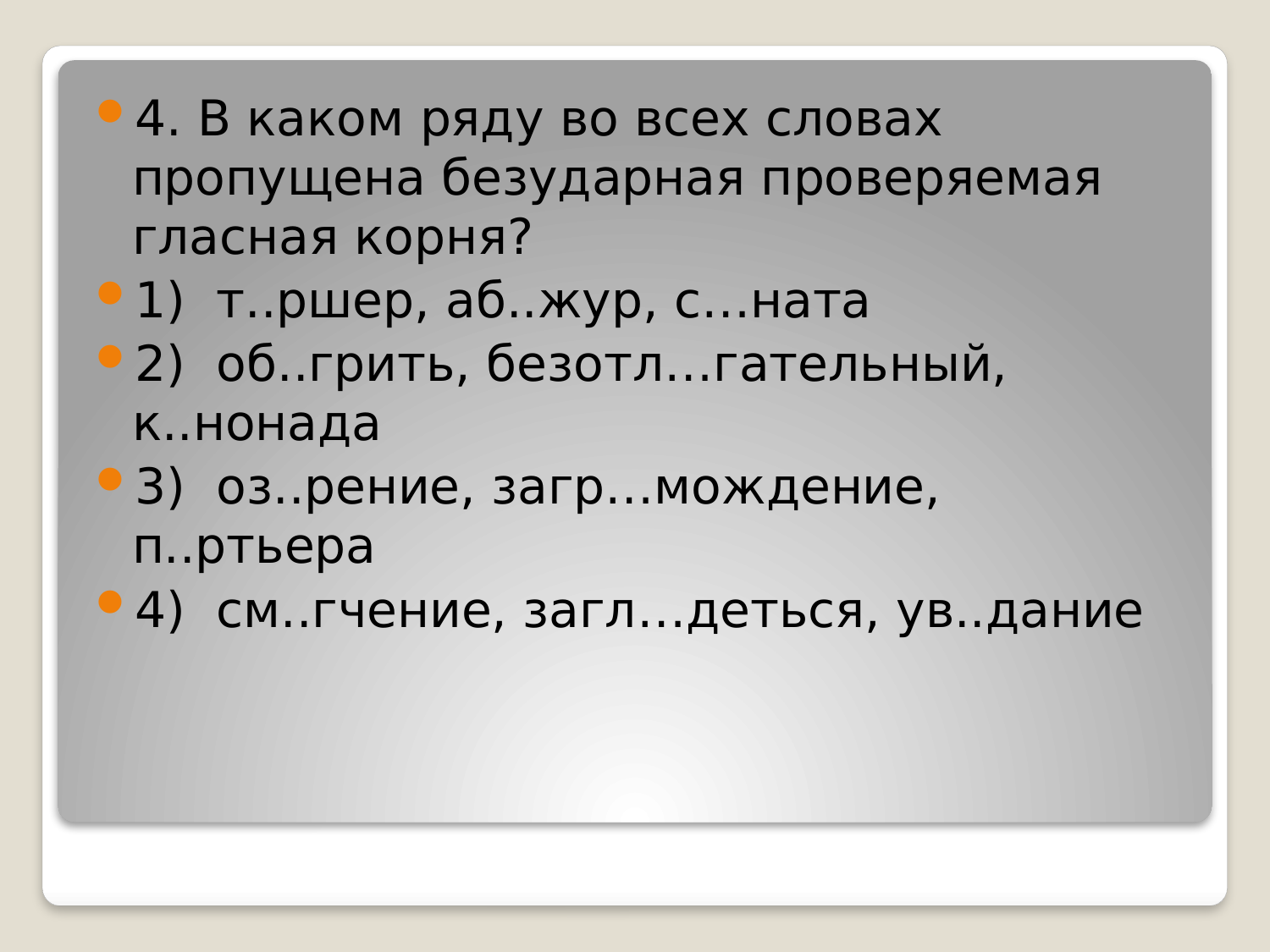

4. В каком ряду во всех словах пропущена безударная проверяемая гласная корня?
1)  т..ршер, аб..жур, с…ната
2)  об..грить, безотл…гательный, к..нонада
3)  оз..рение, загр…мождение, п..ртьера
4)  см..гчение, загл…деться, ув..дание

#